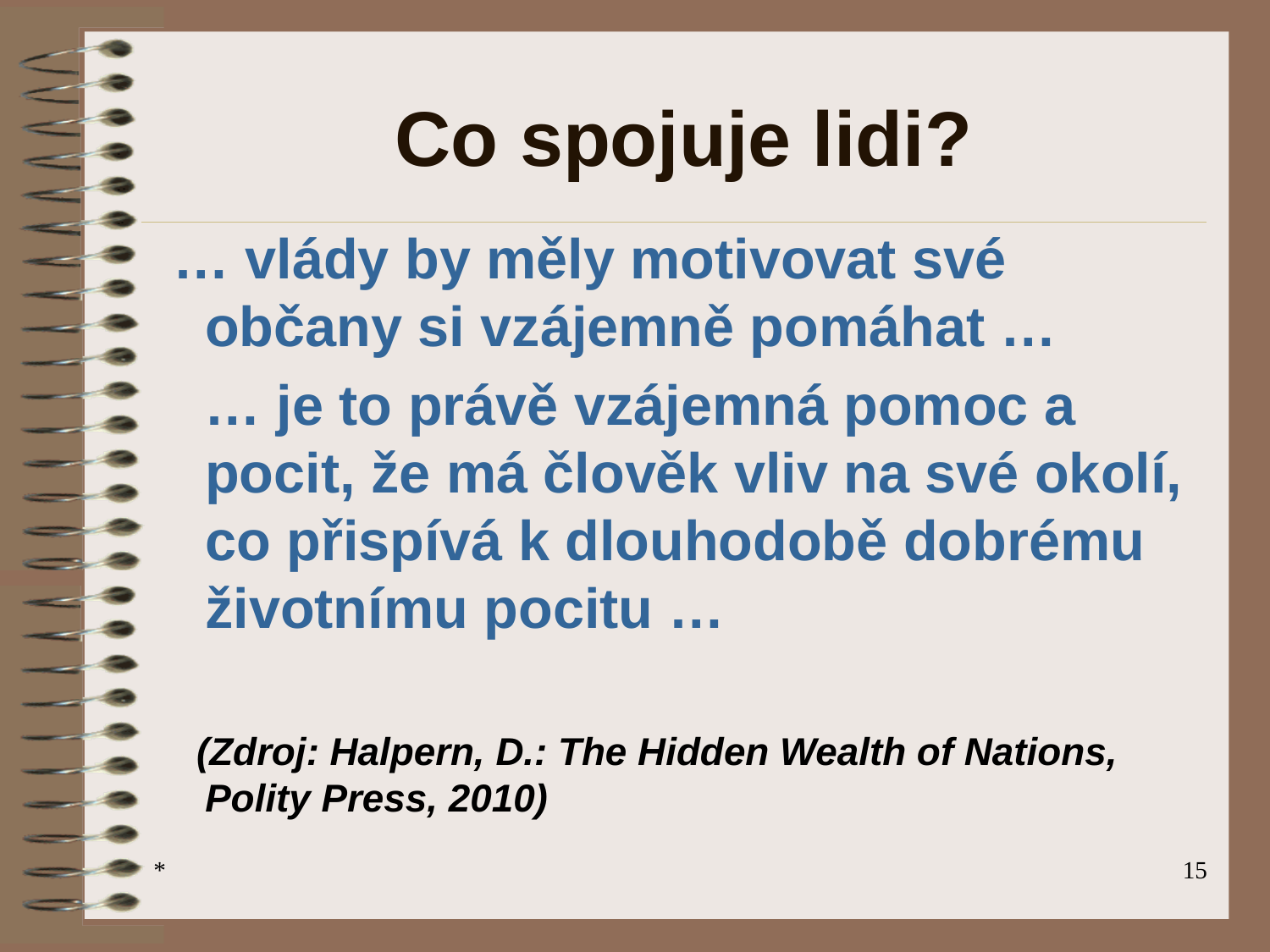

# Co spojuje lidi?
 … vlády by měly motivovat své občany si vzájemně pomáhat …
   … je to právě vzájemná pomoc a pocit, že má člověk vliv na své okolí, co přispívá k dlouhodobě dobrému životnímu pocitu …

    (Zdroj: Halpern, D.: The Hidden Wealth of Nations, Polity Press, 2010)
*
15